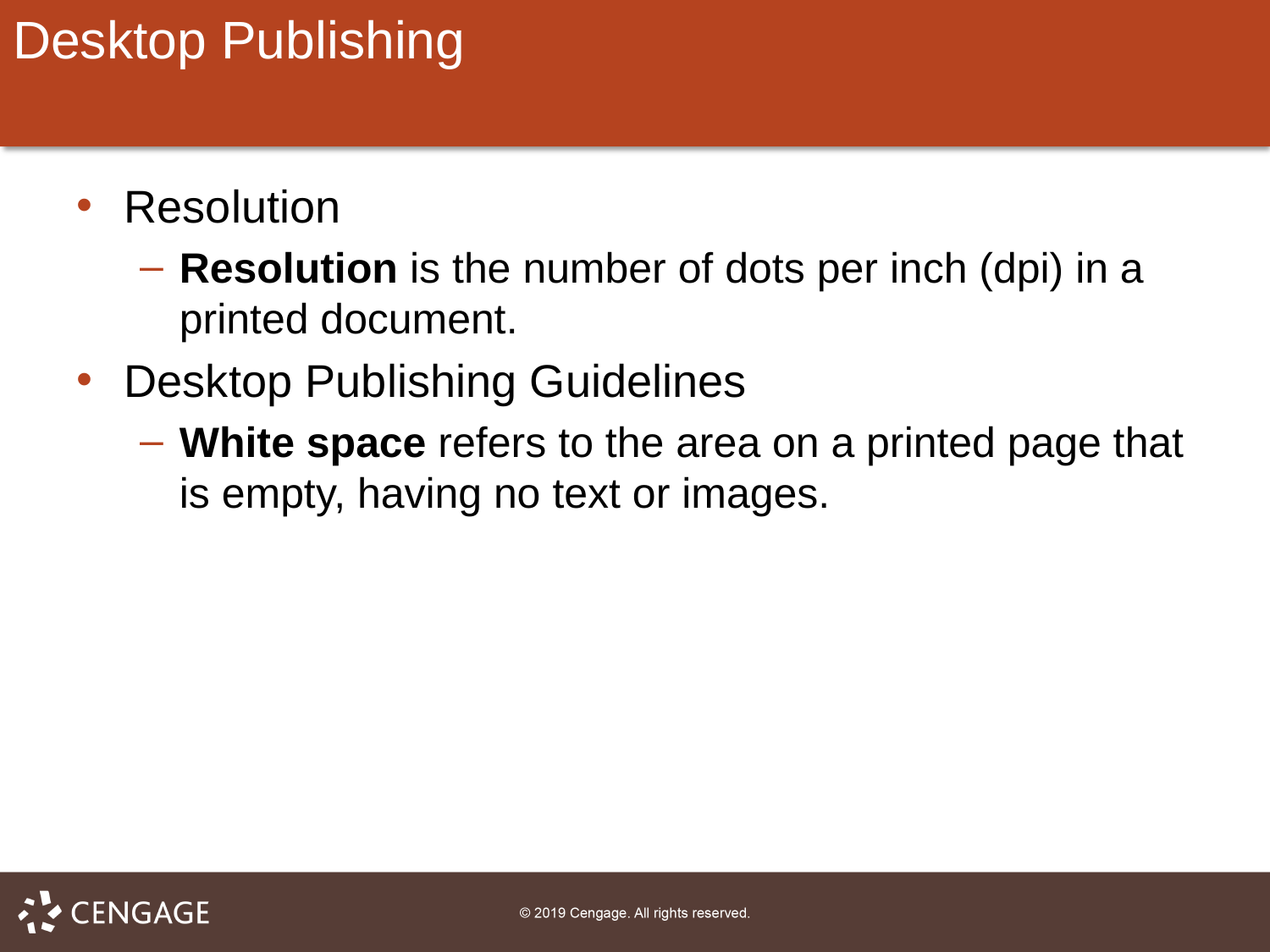

# Desktop Publishing
Resolution
Resolution is the number of dots per inch (dpi) in a printed document.
Desktop Publishing Guidelines
White space refers to the area on a printed page that is empty, having no text or images.